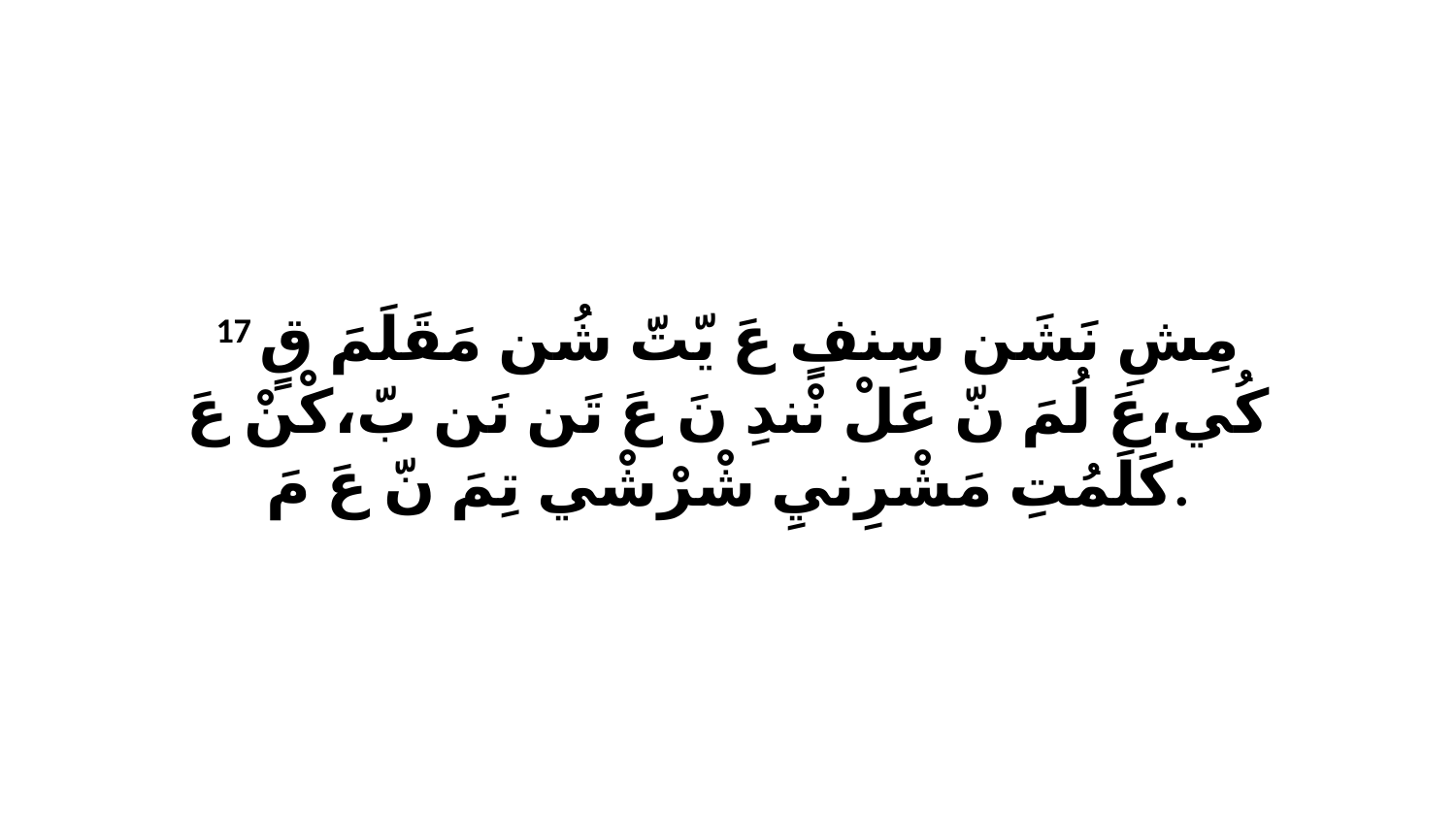

17 مِشِ نَشَن سِنفٍ عَ يّتّ شُن مَقَلَمَ قٍ كُي،عَ لُمَ نّ عَلْ نْندِ نَ عَ تَن نَن بّ،كْنْ عَ كَلَمُتِ مَشْرِنيِ شْرْشْي تِمَ نّ عَ مَ.